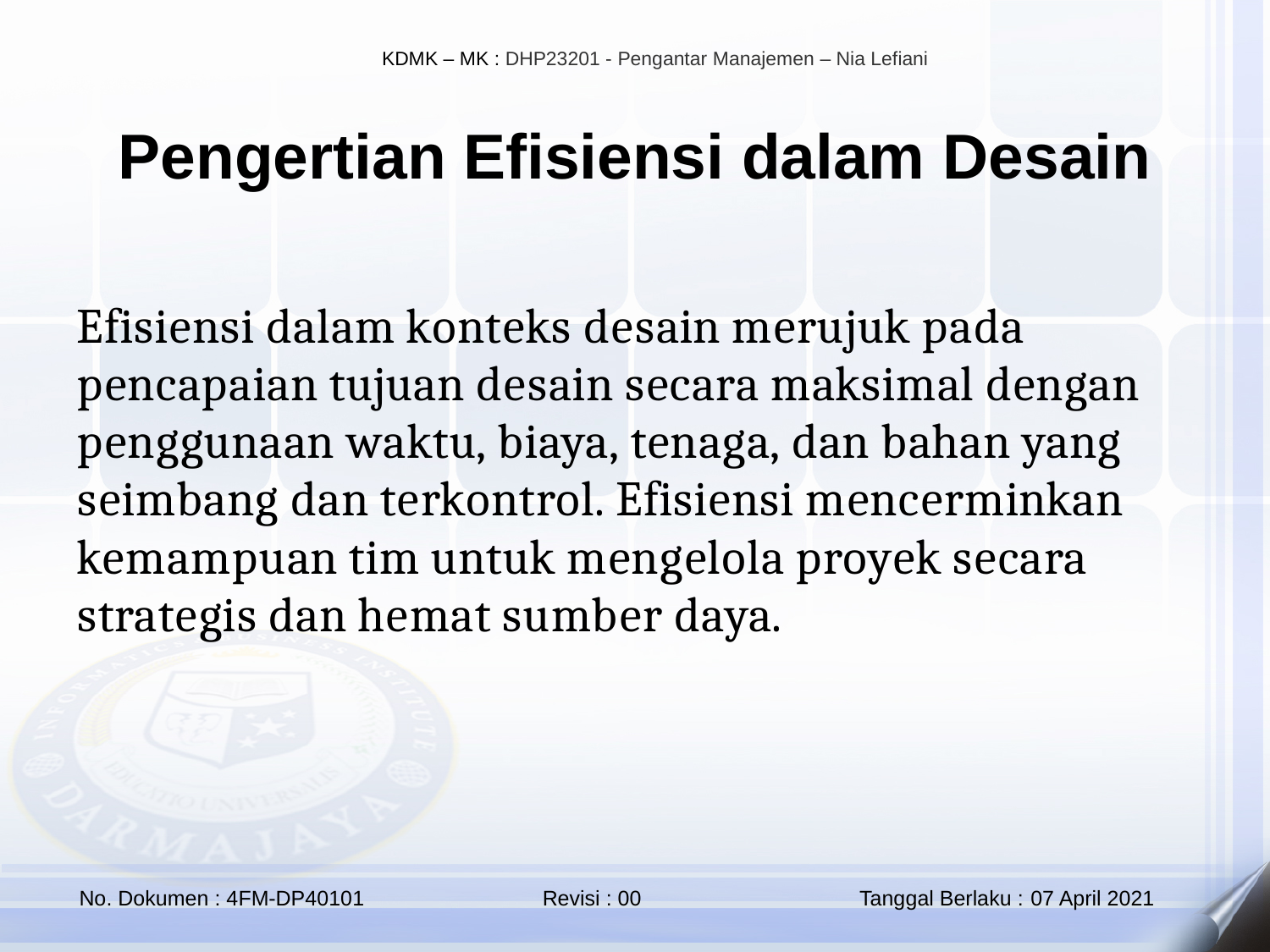

Pengertian Efisiensi dalam Desain

Efisiensi dalam konteks desain merujuk pada pencapaian tujuan desain secara maksimal dengan penggunaan waktu, biaya, tenaga, dan bahan yang seimbang dan terkontrol. Efisiensi mencerminkan kemampuan tim untuk mengelola proyek secara strategis dan hemat sumber daya.